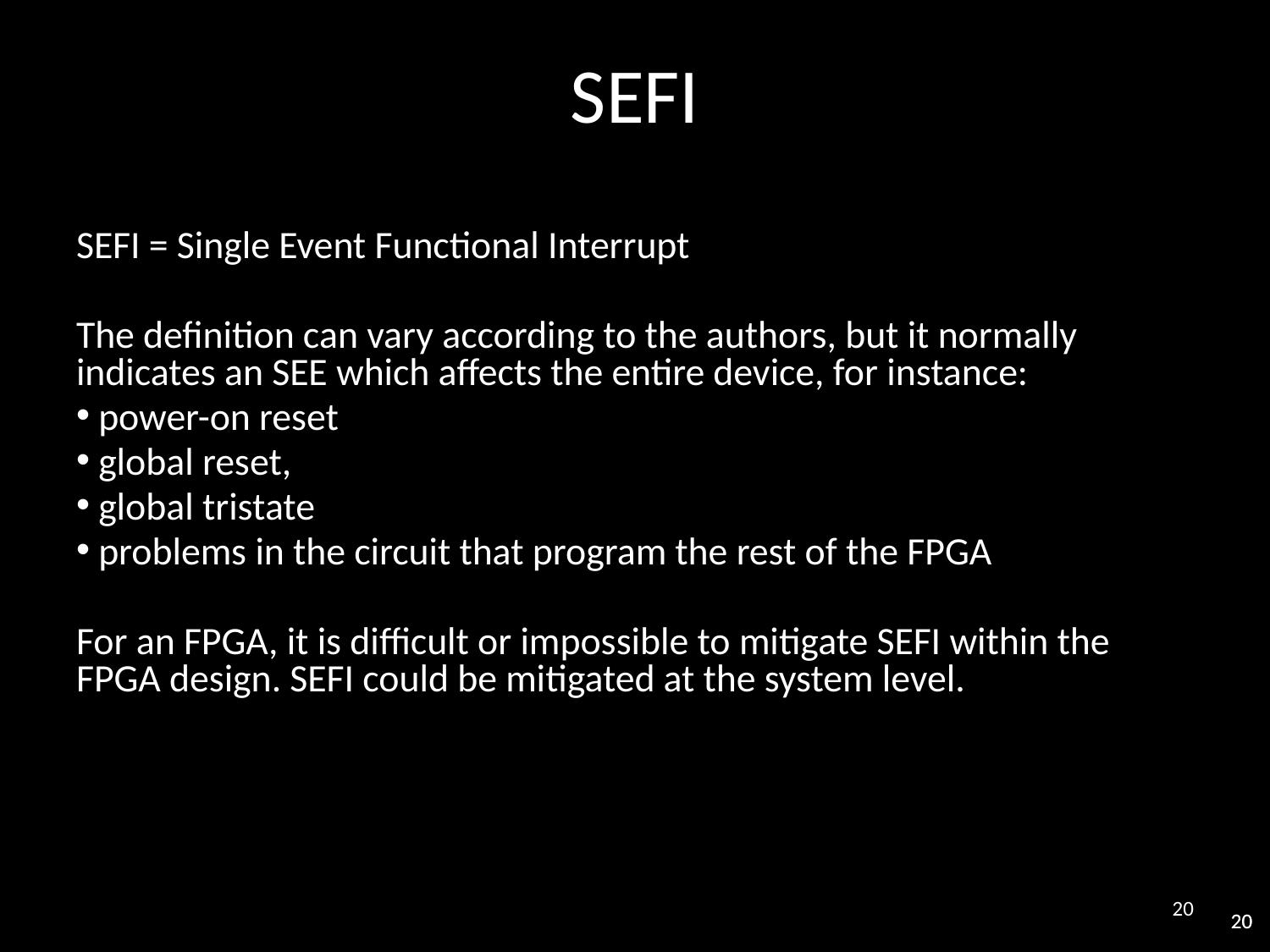

# SEFI
SEFI = Single Event Functional Interrupt

The definition can vary according to the authors, but it normally indicates an SEE which affects the entire device, for instance:
 power-on reset
 global reset,
 global tristate
 problems in the circuit that program the rest of the FPGA

For an FPGA, it is difficult or impossible to mitigate SEFI within the FPGA design. SEFI could be mitigated at the system level.
20
20
20